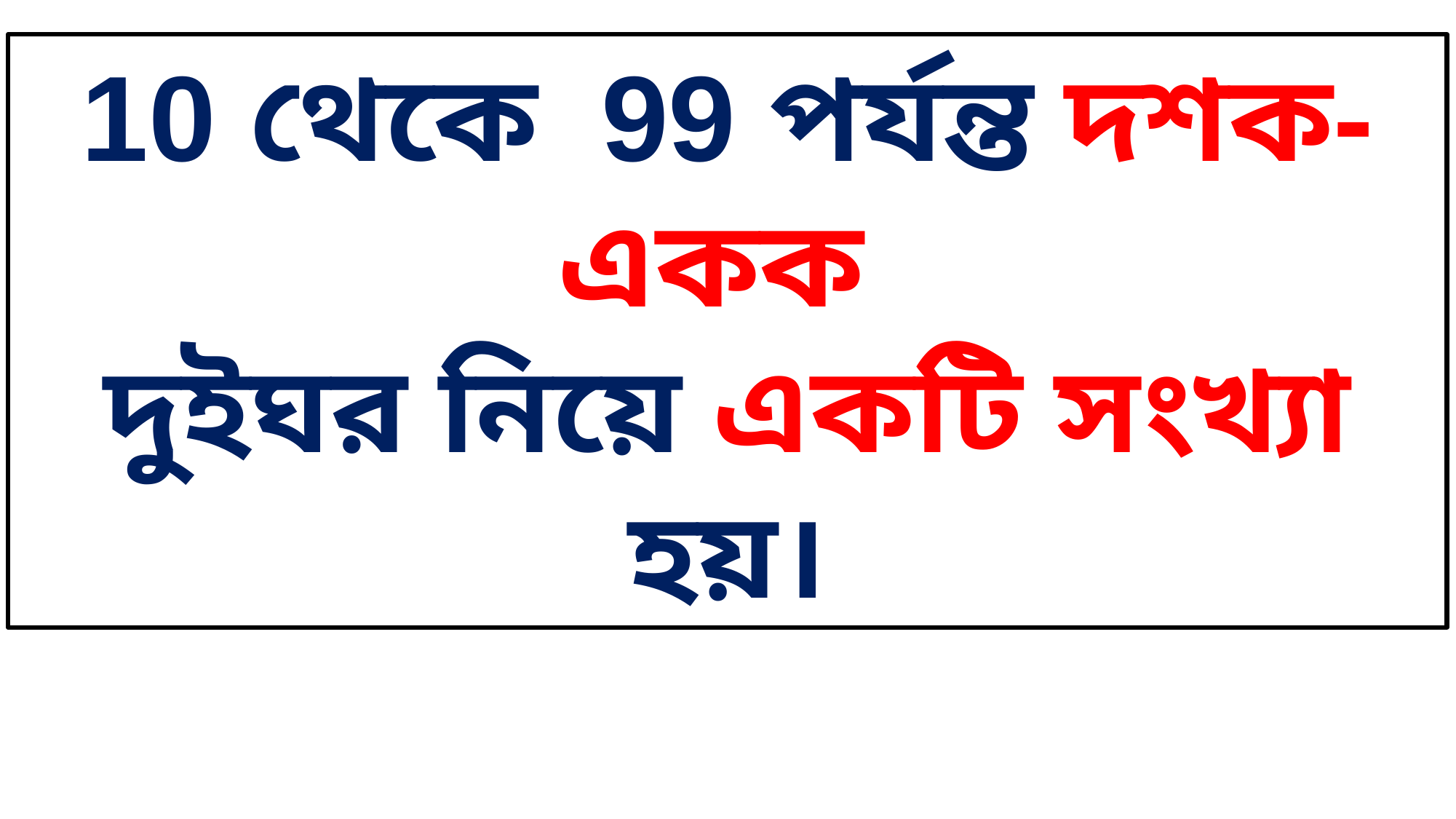

10 থেকে  99 পর্যন্ত দশক-একক
দুইঘর নিয়ে একটি সংখ্যা হয়।